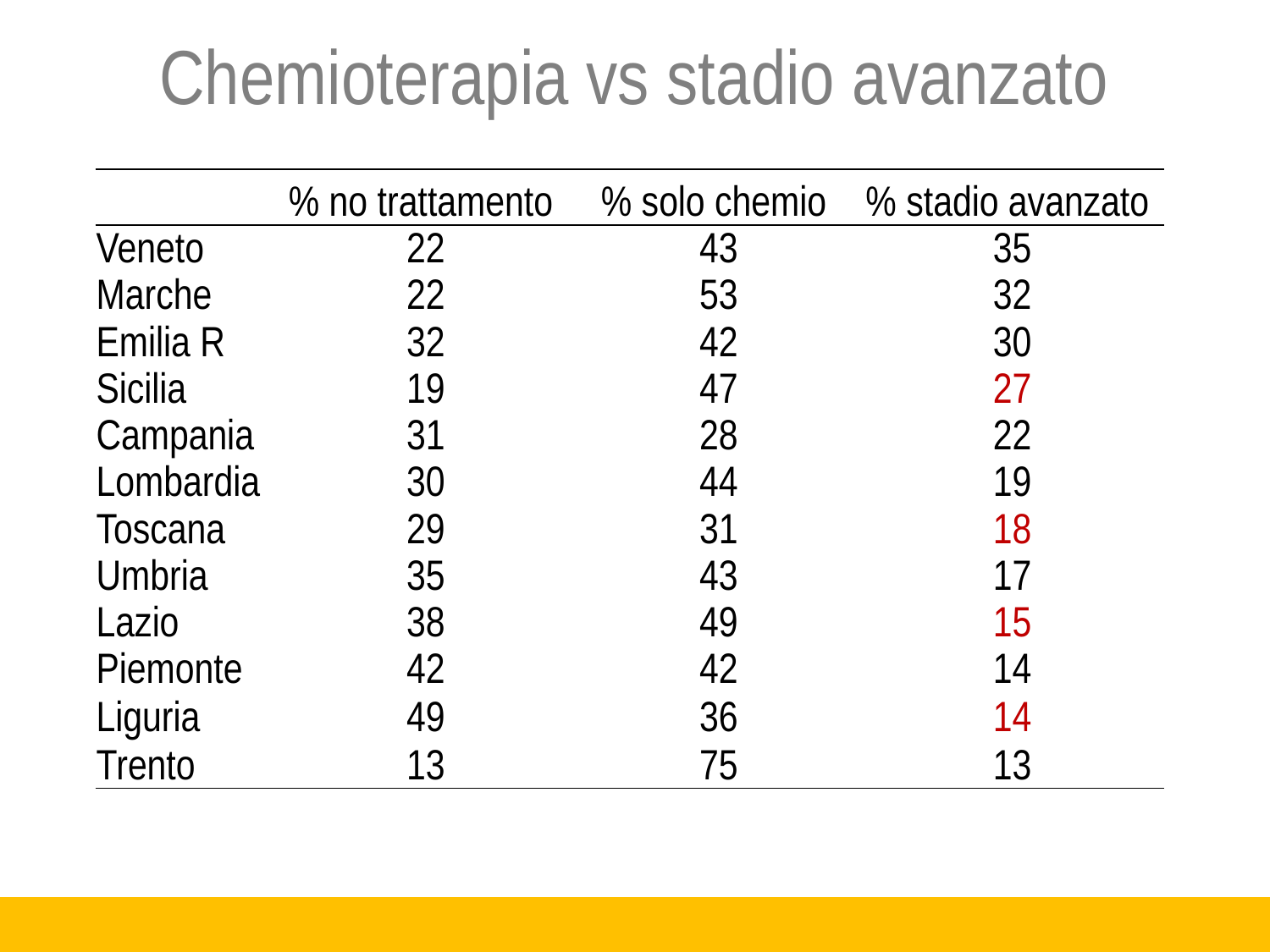

# Chemioterapia vs stadio avanzato
|  | % no trattamento | % solo chemio | % stadio avanzato |
| --- | --- | --- | --- |
| Veneto | 22 | 43 | 35 |
| Marche | 22 | 53 | 32 |
| Emilia R | 32 | 42 | 30 |
| Sicilia | 19 | 47 | 27 |
| Campania | 31 | 28 | 22 |
| Lombardia | 30 | 44 | 19 |
| Toscana | 29 | 31 | 18 |
| Umbria | 35 | 43 | 17 |
| Lazio | 38 | 49 | 15 |
| Piemonte | 42 | 42 | 14 |
| Liguria | 49 | 36 | 14 |
| Trento | 13 | 75 | 13 |